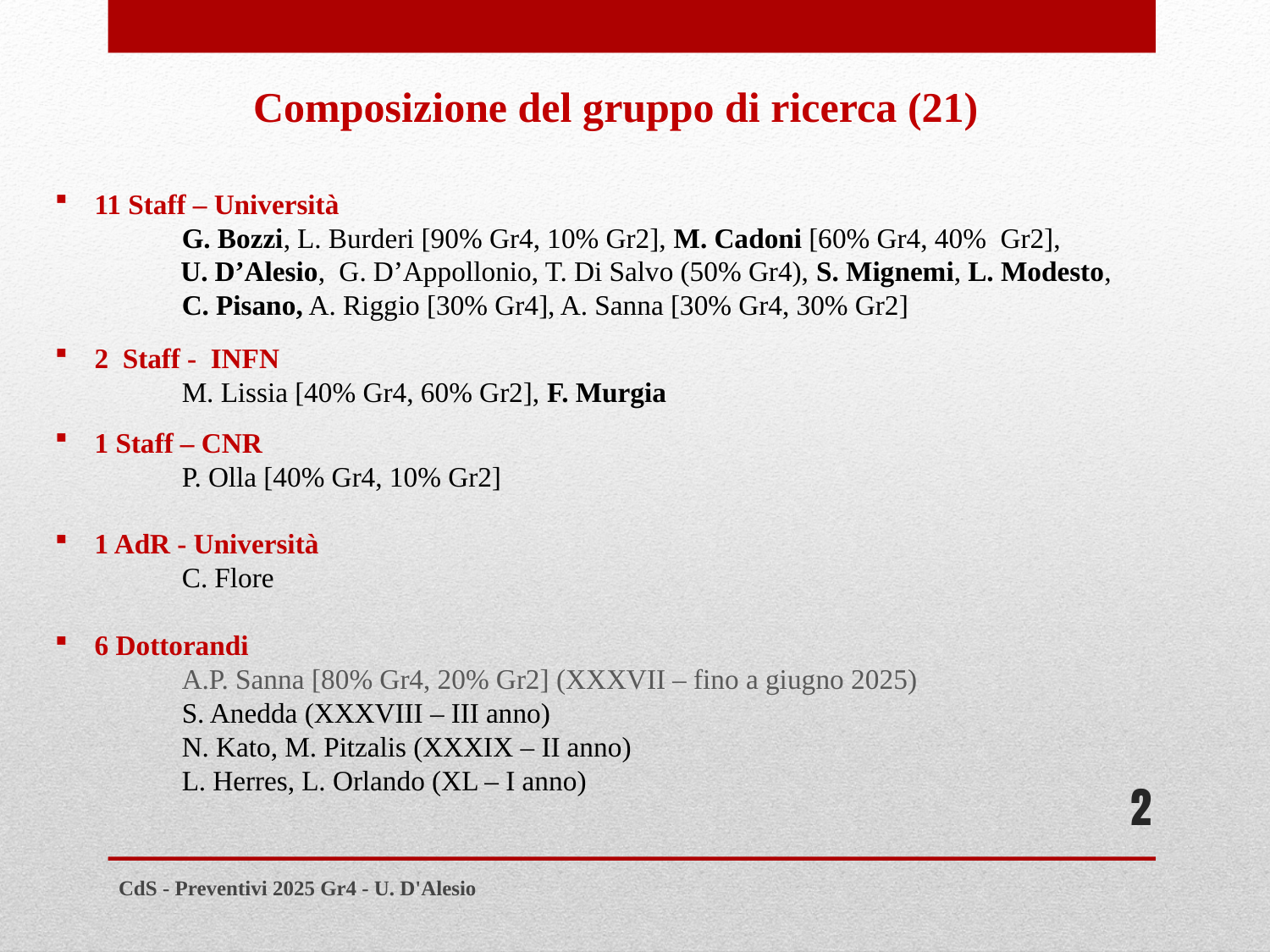

Composizione del gruppo di ricerca (21)
11 Staff – Università
      	G. Bozzi, L. Burderi [90% Gr4, 10% Gr2], M. Cadoni [60% Gr4, 40%  Gr2],
                  U. D’Alesio,  G. D’Appollonio, T. Di Salvo (50% Gr4), S. Mignemi, L. Modesto,
	C. Pisano, A. Riggio [30% Gr4], A. Sanna [30% Gr4, 30% Gr2]

2  Staff -  INFN
      	M. Lissia [40% Gr4, 60% Gr2], F. Murgia

1 Staff – CNR
      	P. Olla [40% Gr4, 10% Gr2]

1 AdR - Università
	C. Flore

6 Dottorandi
      	A.P. Sanna [80% Gr4, 20% Gr2] (XXXVII – fino a giugno 2025)
	S. Anedda (XXXVIII – III anno)
	N. Kato, M. Pitzalis (XXXIX – II anno)
	L. Herres, L. Orlando (XL – I anno)

2
CdS - Preventivi 2025 Gr4 - U. D'Alesio